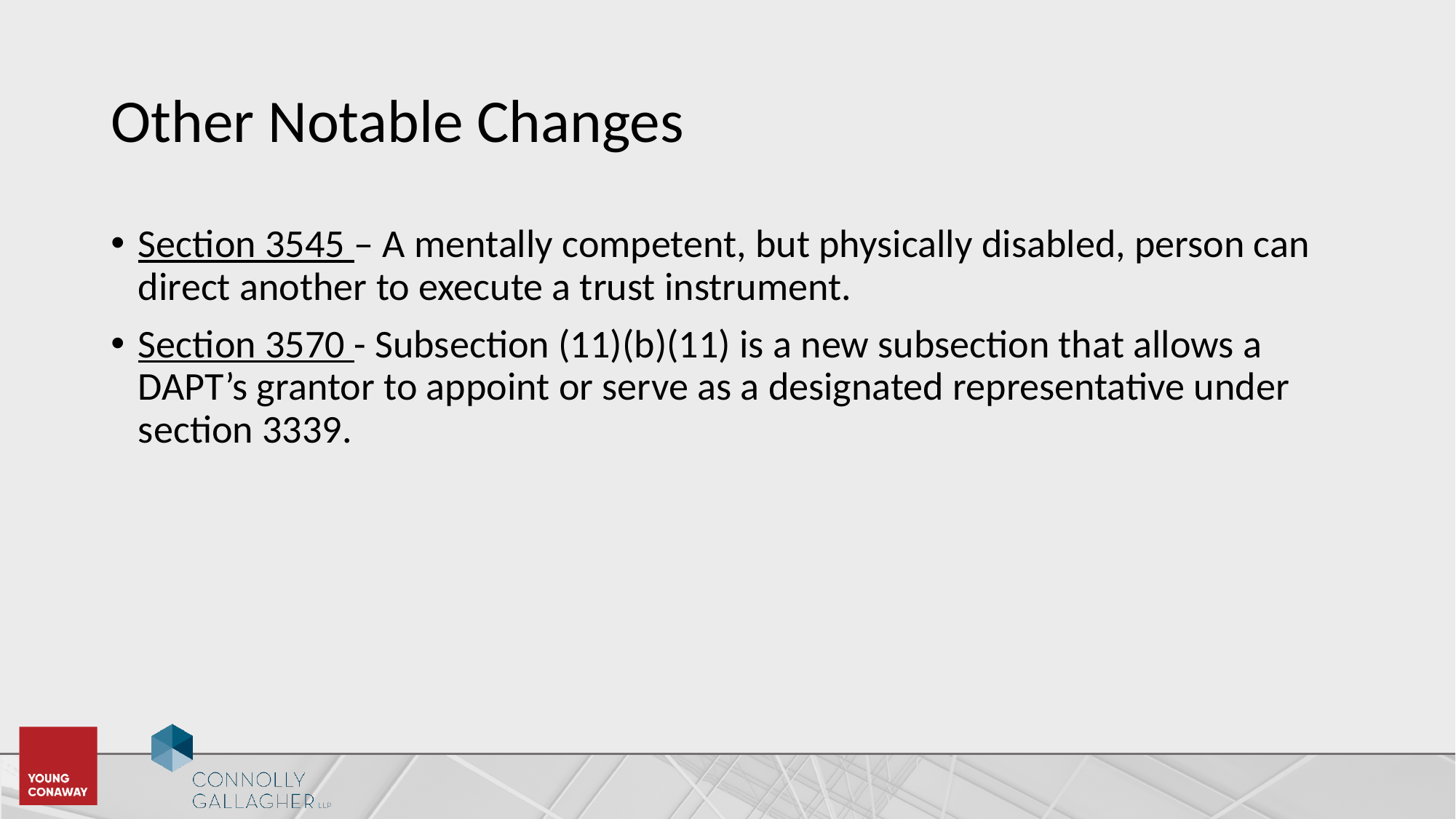

# Other Notable Changes
Section 3545 – A mentally competent, but physically disabled, person can direct another to execute a trust instrument.
Section 3570 - Subsection (11)(b)(11) is a new subsection that allows a DAPT’s grantor to appoint or serve as a designated representative under section 3339.